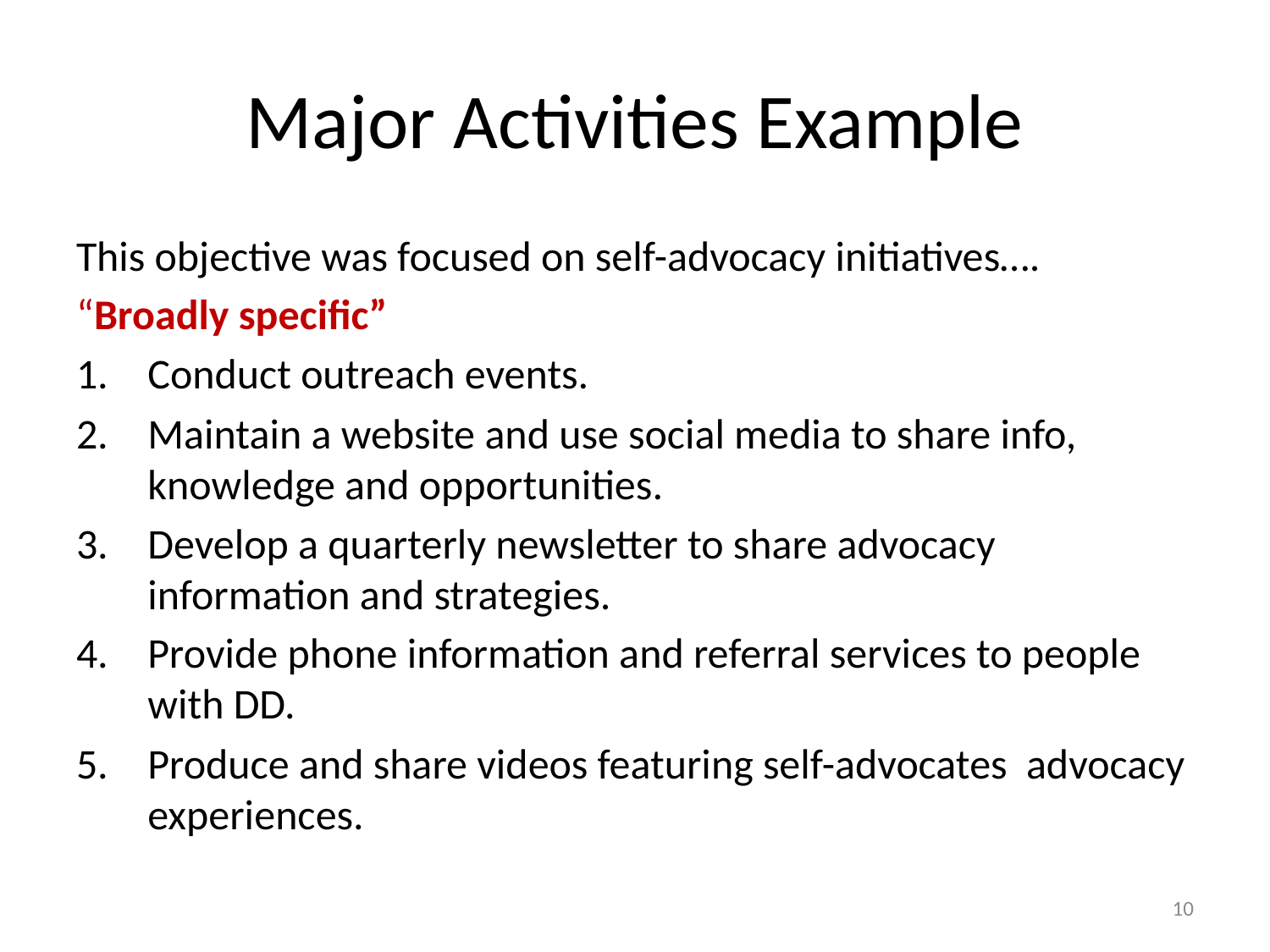

# Major Activities Example
This objective was focused on self-advocacy initiatives….
“Broadly specific”
Conduct outreach events.
Maintain a website and use social media to share info, knowledge and opportunities.
Develop a quarterly newsletter to share advocacy information and strategies.
Provide phone information and referral services to people with DD.
Produce and share videos featuring self-advocates  advocacy experiences.

10